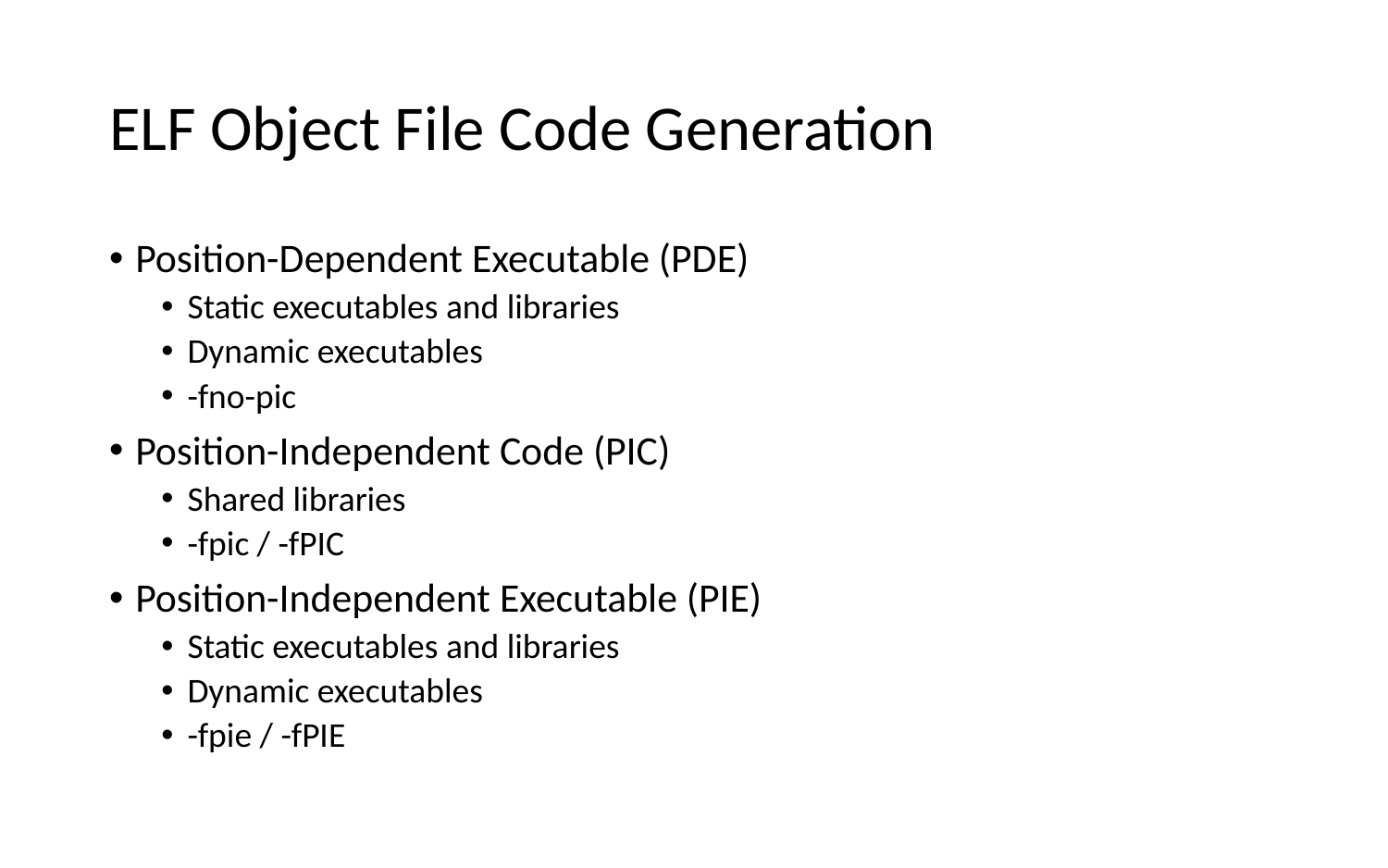

# ELF Object File Code Generation
Position-Dependent Executable (PDE)
Static executables and libraries
Dynamic executables
-fno-pic
Position-Independent Code (PIC)
Shared libraries
-fpic / -fPIC
Position-Independent Executable (PIE)
Static executables and libraries
Dynamic executables
-fpie / -fPIE